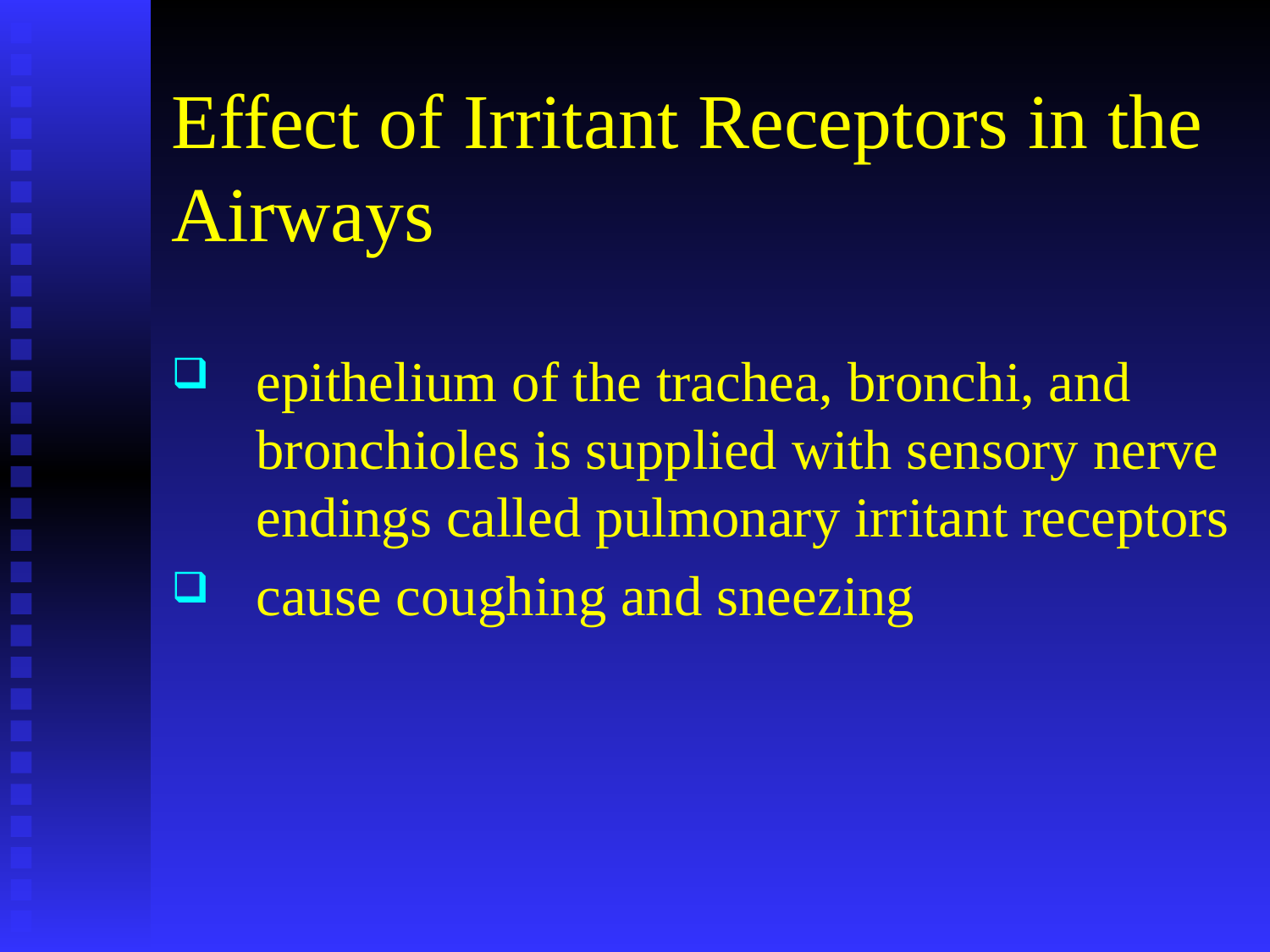

# Effect of Irritant Receptors in the Airways
epithelium of the trachea, bronchi, and bronchioles is supplied with sensory nerve endings called pulmonary irritant receptors
cause coughing and sneezing